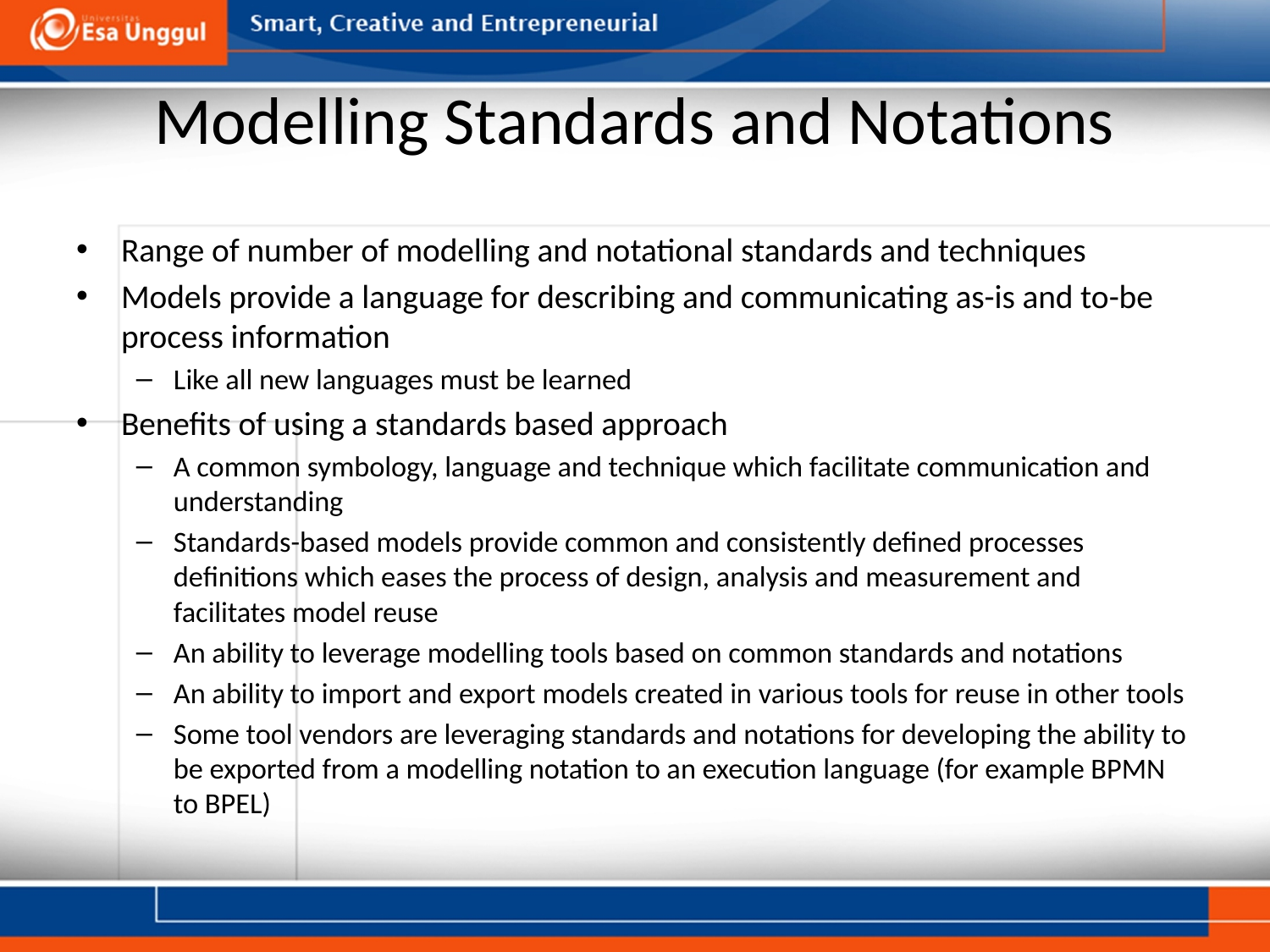

# Modelling Standards and Notations
Range of number of modelling and notational standards and techniques
Models provide a language for describing and communicating as-is and to-be process information
Like all new languages must be learned
Benefits of using a standards based approach
A common symbology, language and technique which facilitate communication and understanding
Standards-based models provide common and consistently defined processes definitions which eases the process of design, analysis and measurement and facilitates model reuse
An ability to leverage modelling tools based on common standards and notations
An ability to import and export models created in various tools for reuse in other tools
Some tool vendors are leveraging standards and notations for developing the ability to be exported from a modelling notation to an execution language (for example BPMN to BPEL)